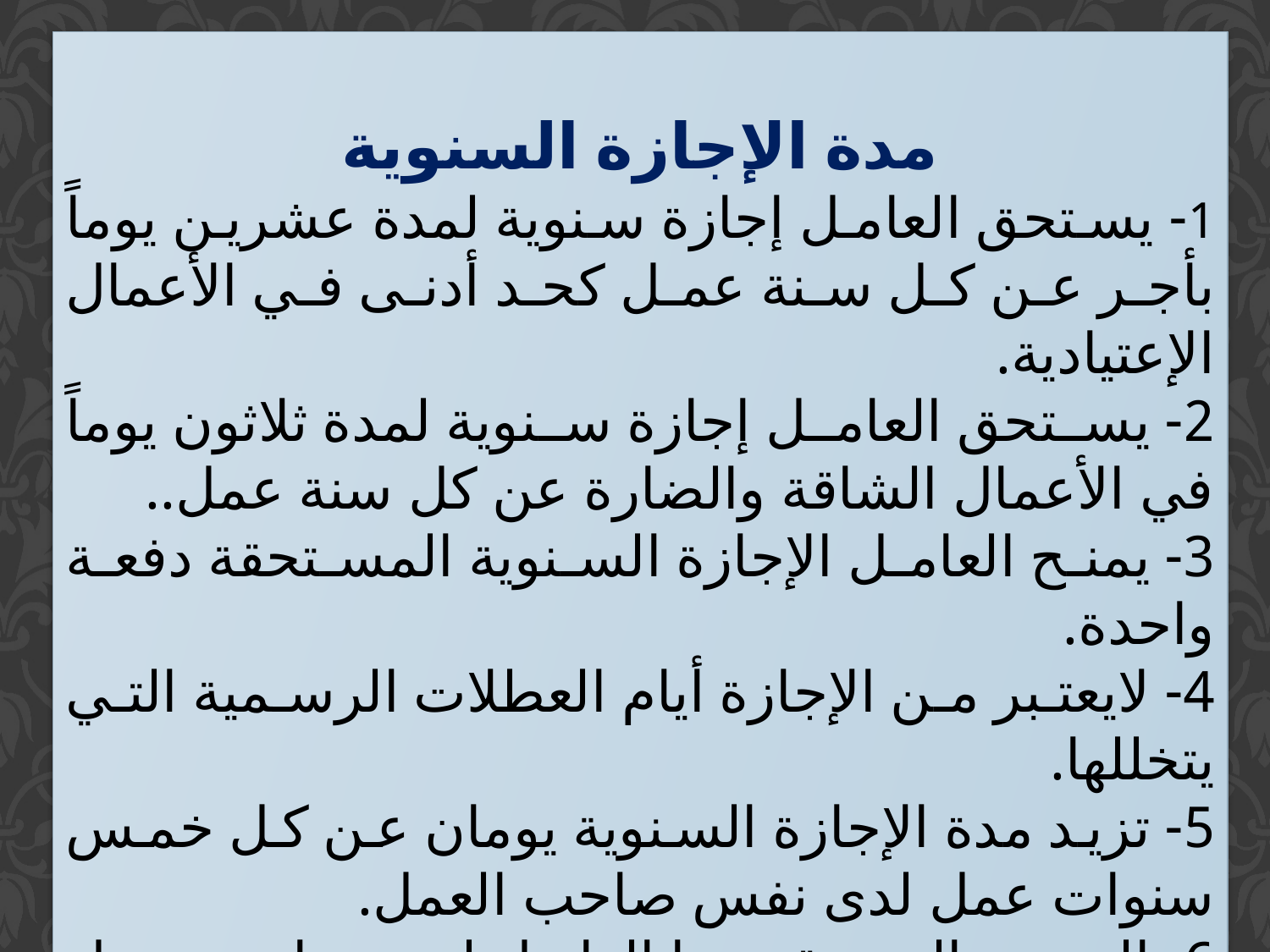

مدة الإجازة السنوية
1- يستحق العامل إجازة سنوية لمدة عشرين يوماً بأجر عن كل سنة عمل كحد أدنى في الأعمال الإعتيادية.
2- يستحق العامل إجازة سنوية لمدة ثلاثون يوماً في الأعمال الشاقة والضارة عن كل سنة عمل..
3- يمنح العامل الإجازة السنوية المستحقة دفعة واحدة.
4- لايعتبر من الإجازة أيام العطلات الرسمية التي يتخللها.
5- تزيد مدة الإجازة السنوية يومان عن كل خمس سنوات عمل لدى نفس صاحب العمل.
6- الخدمة التي يقضيها العامل لدى صاحب عمل آخر لاتعتمد لزيادة الإجازة السنوية.